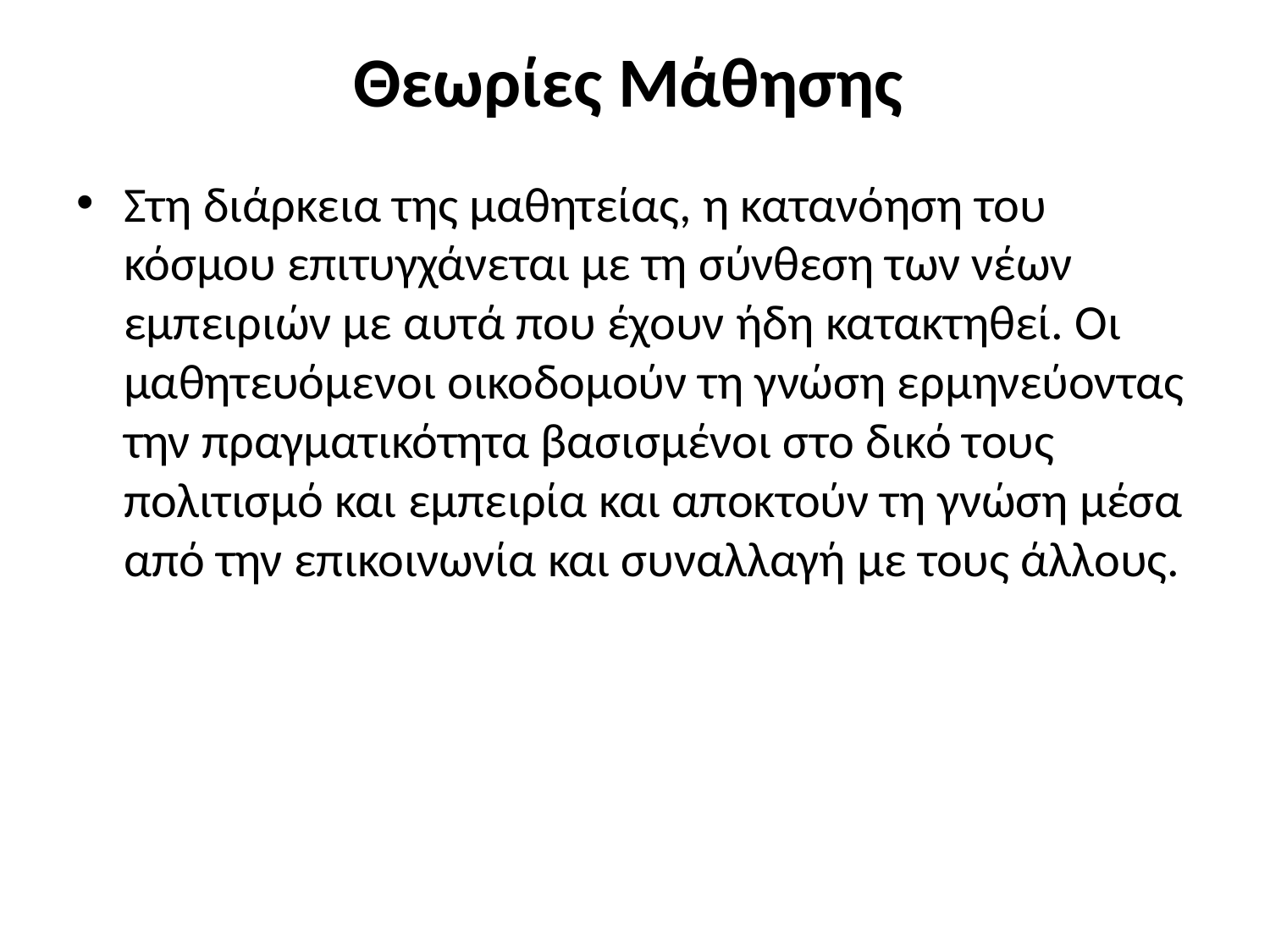

# Θεωρίες Μάθησης
Στη διάρκεια της μαθητείας, η κατανόηση του κόσμου επιτυγχάνεται με τη σύνθεση των νέων εμπειριών με αυτά που έχουν ήδη κατακτηθεί. Οι μαθητευόμενοι οικοδομούν τη γνώση ερμηνεύοντας την πραγματικότητα βασισμένοι στο δικό τους πολιτισμό και εμπειρία και αποκτούν τη γνώση μέσα από την επικοινωνία και συναλλαγή με τους άλλους.